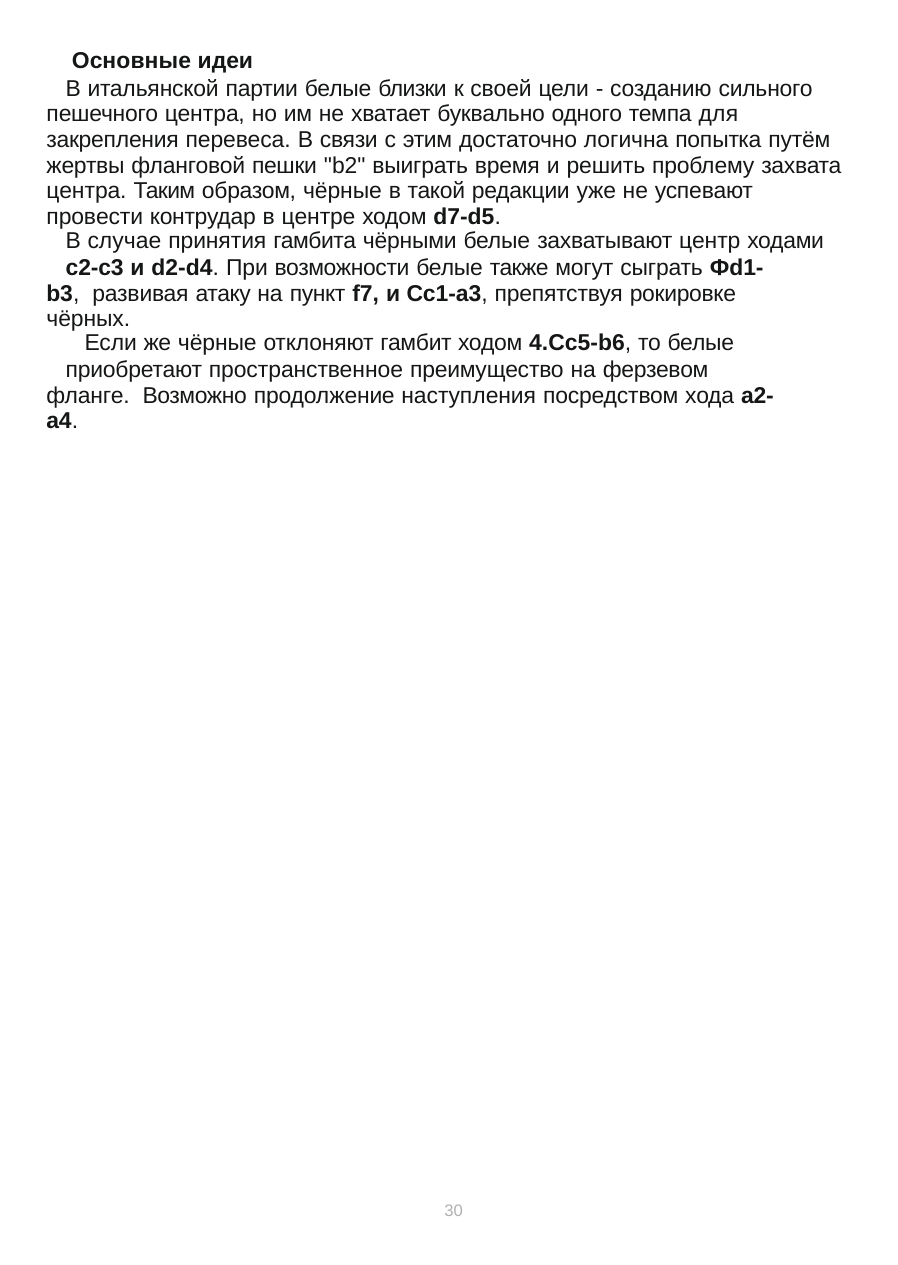

Основные идеи
В итальянской партии белые близки к своей цели - созданию сильного  пешечного центра, но им не хватает буквально одного темпа для  закрепления перевеса. В связи с этим достаточно логична попытка путём  жертвы фланговой пешки "b2" выиграть время и решить проблему захвата  центра. Таким образом, чёрные в такой редакции уже не успевают  провести контрудар в центре ходом d7-d5.
В случае принятия гамбита чёрными белые захватывают центр ходами
с2-с3 и d2-d4. При возможности белые также могут сыграть Фd1-b3,  развивая атаку на пункт f7, и Сc1-а3, препятствуя рокировке чёрных.
Если же чёрные отклоняют гамбит ходом 4.Cc5-b6, то белые
приобретают пространственное преимущество на ферзевом фланге.  Возможно продолжение наступления посредством хода a2-a4.
30